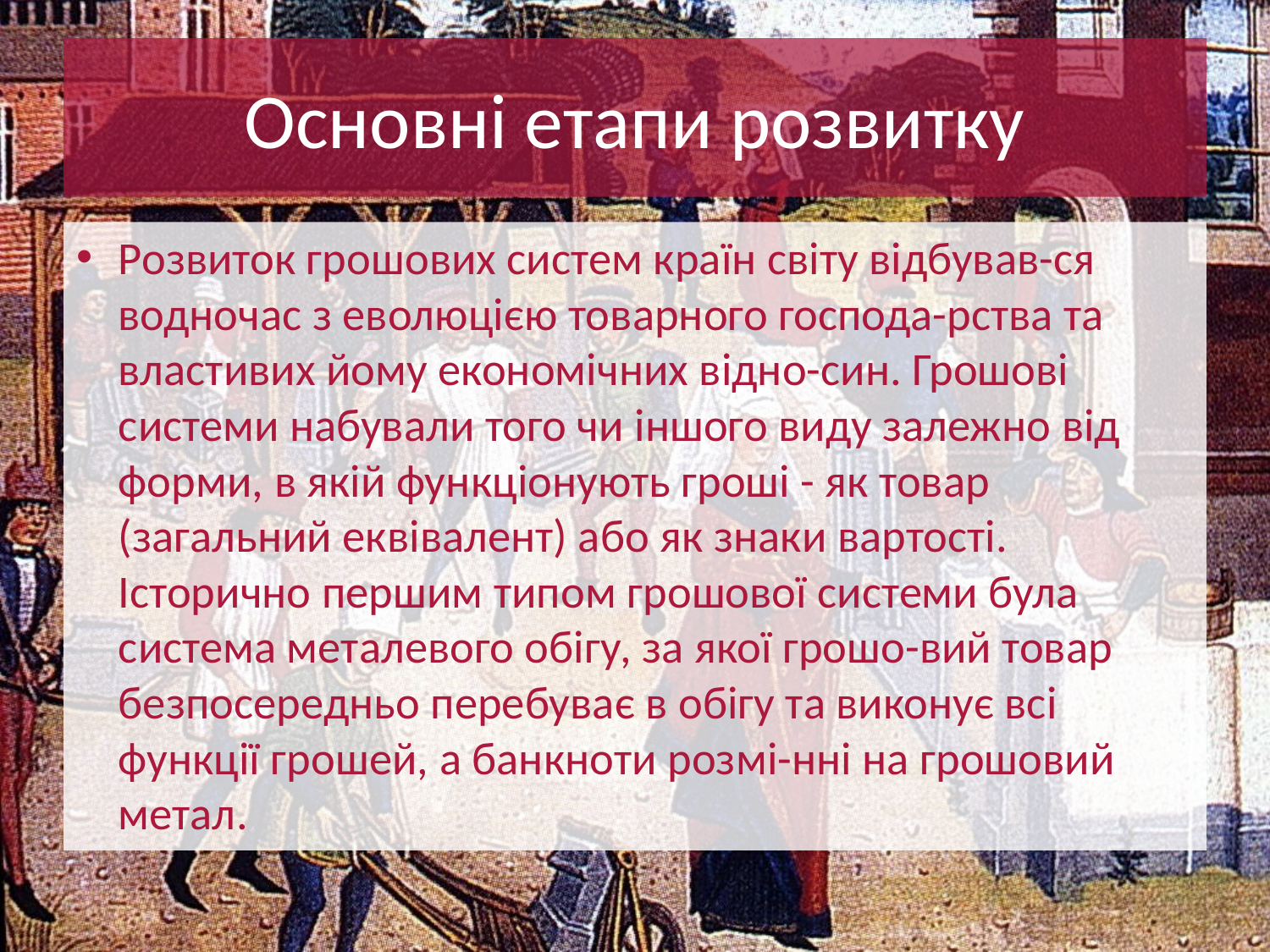

# Основні етапи розвитку
Розвиток грошових систем країн світу відбував-ся водночас з еволюцією товарного господа-рства та властивих йому економічних відно-син. Грошові системи набували того чи іншого виду залежно від форми, в якій функціонують гроші - як товар (загальний еквівалент) або як знаки вартості.
Історично першим типом грошової системи була система металевого обігу, за якої грошо-вий товар безпосередньо перебуває в обігу та виконує всі функції грошей, а банкноти розмі-нні на грошовий метал.